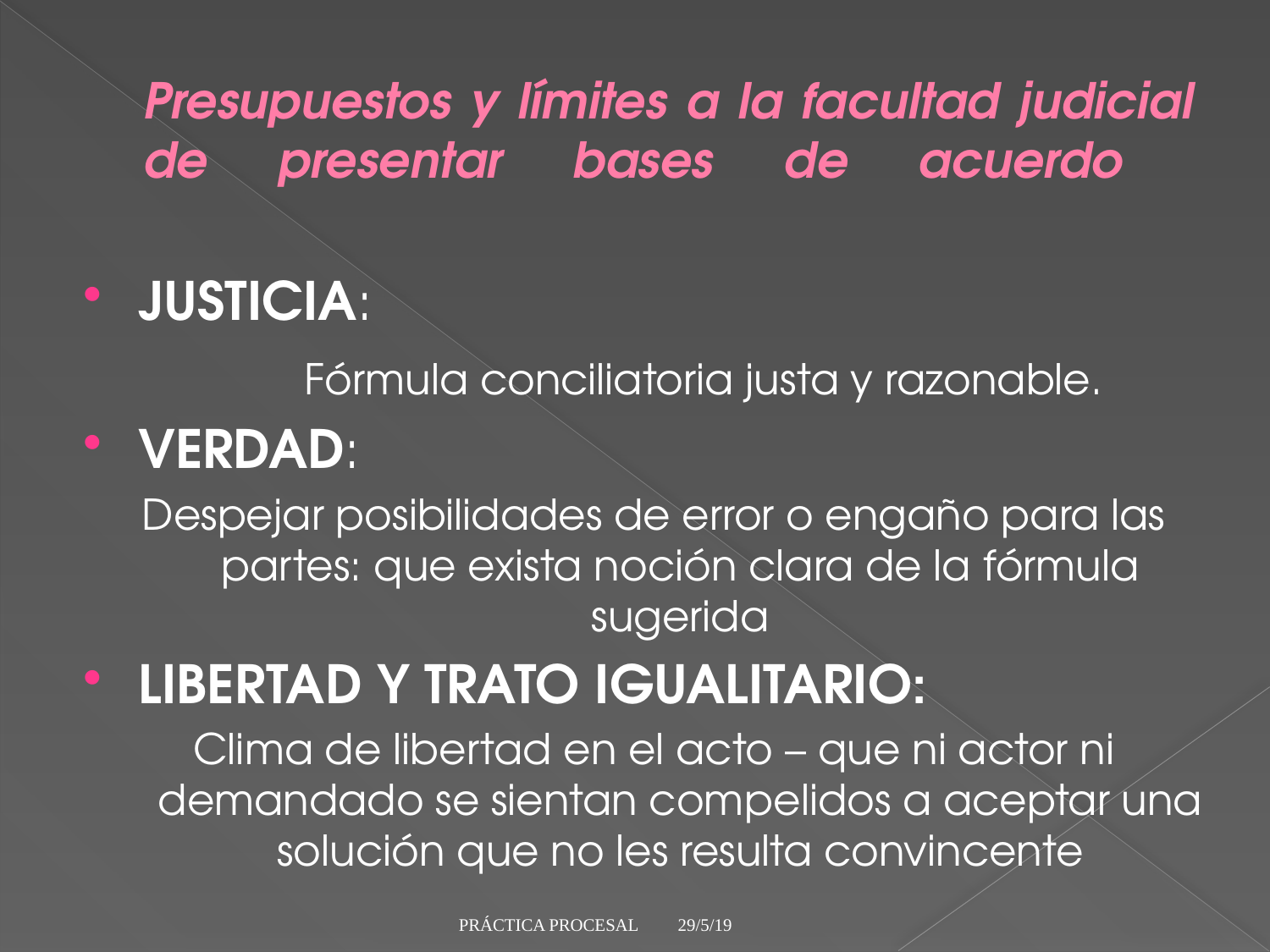

# Presupuestos y límites a la facultad judicial de presentar bases de acuerdo
JUSTICIA:
        Fórmula conciliatoria justa y razonable.
VERDAD:
Despejar posibilidades de error o engaño para las partes: que exista noción clara de la fórmula sugerida
LIBERTAD Y TRATO IGUALITARIO:
Clima de libertad en el acto – que ni actor ni demandado se sientan compelidos a aceptar una solución que no les resulta convincente
29/5/19
PRÁCTICA PROCESAL